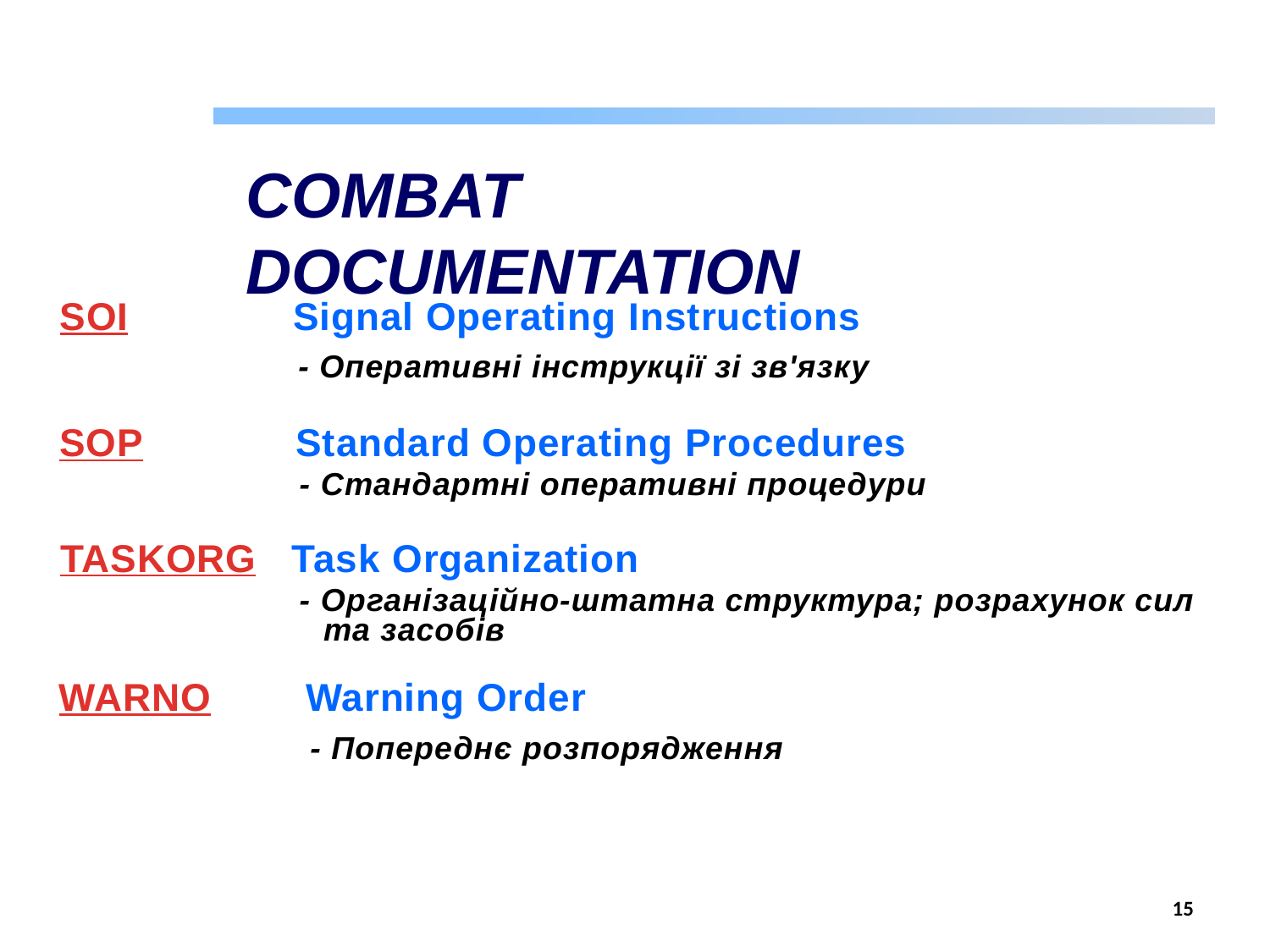

COMBAT DOCUMENTATION
SOI              Signal Operating Instructions
- Оперативні інструкції зі зв'язку
SOP             Standard Operating Procedures
- Стандартні оперативні процедури
TASKORG   Task Organization
- Організаційно-штатна структура; розрахунок сил та засобів
 WARNO        Warning Order
- Попереднє розпорядження
15